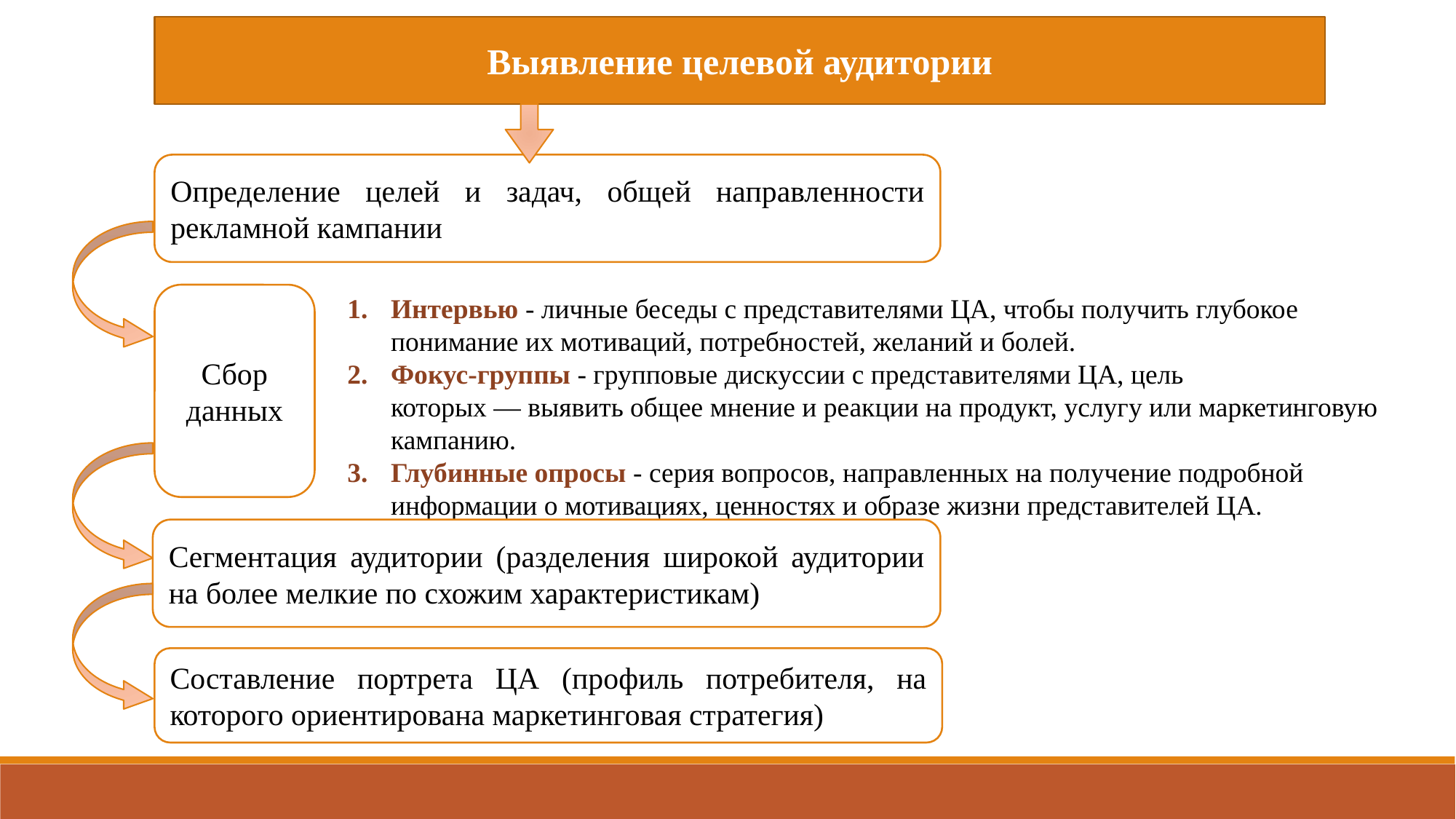

Выявление целевой аудитории

Определение целей и задач, общей направленности рекламной кампании

Сбор данных
Интервью - личные беседы с представителями ЦА, чтобы получить глубокое понимание их мотиваций, потребностей, желаний и болей.
Фокус-группы - групповые дискуссии с представителями ЦА, цель которых — выявить общее мнение и реакции на продукт, услугу или маркетинговую кампанию.
Глубинные опросы - серия вопросов, направленных на получение подробной информации о мотивациях, ценностях и образе жизни представителей ЦА.

Сегментация аудитории (разделения широкой аудитории на более мелкие по схожим характеристикам)

Составление портрета ЦА (профиль потребителя, на которого ориентирована маркетинговая стратегия)